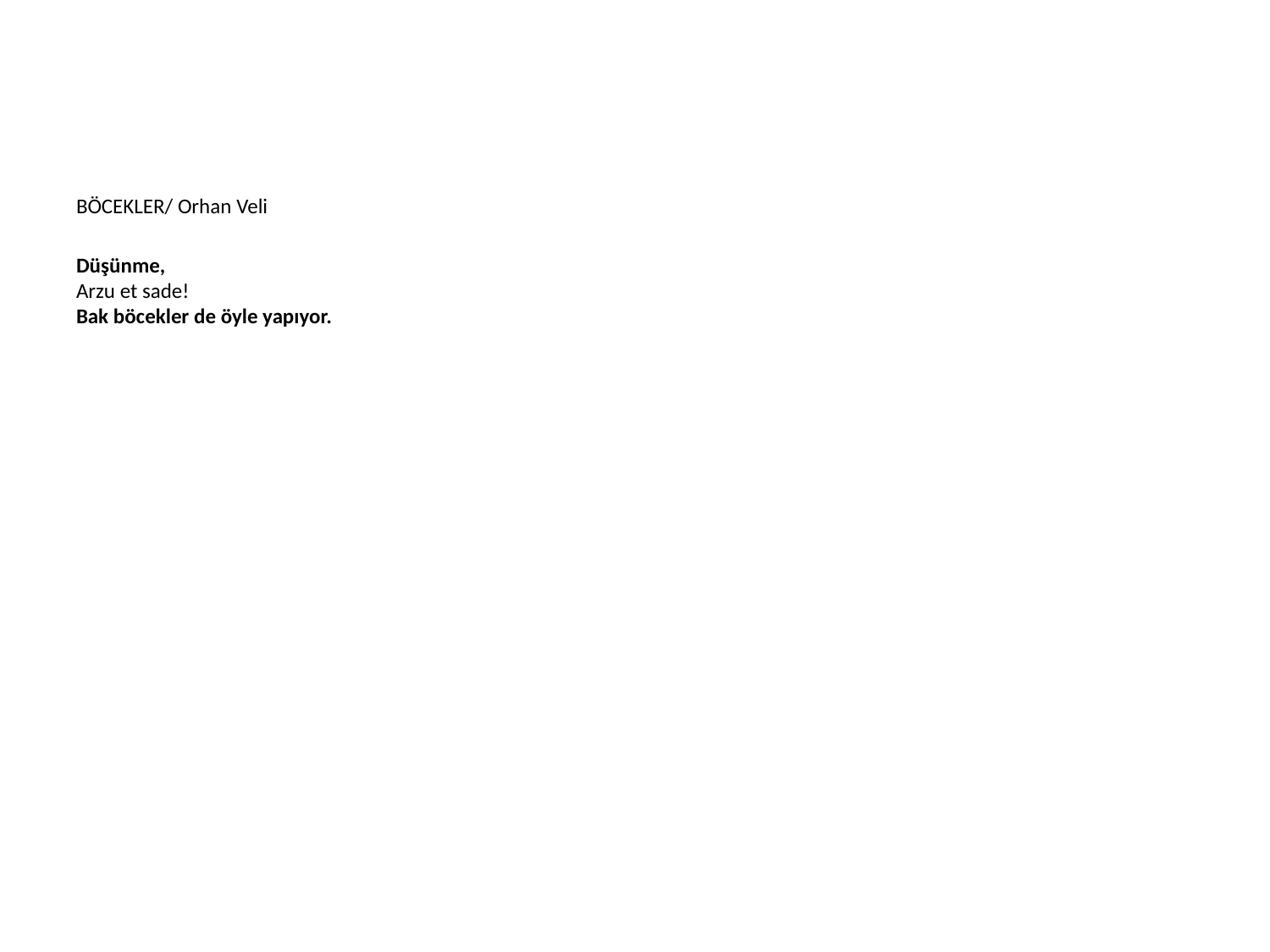

BÖCEKLER/ Orhan Veli

Düşünme,
Arzu et sade!
Bak böcekler de öyle yapıyor.